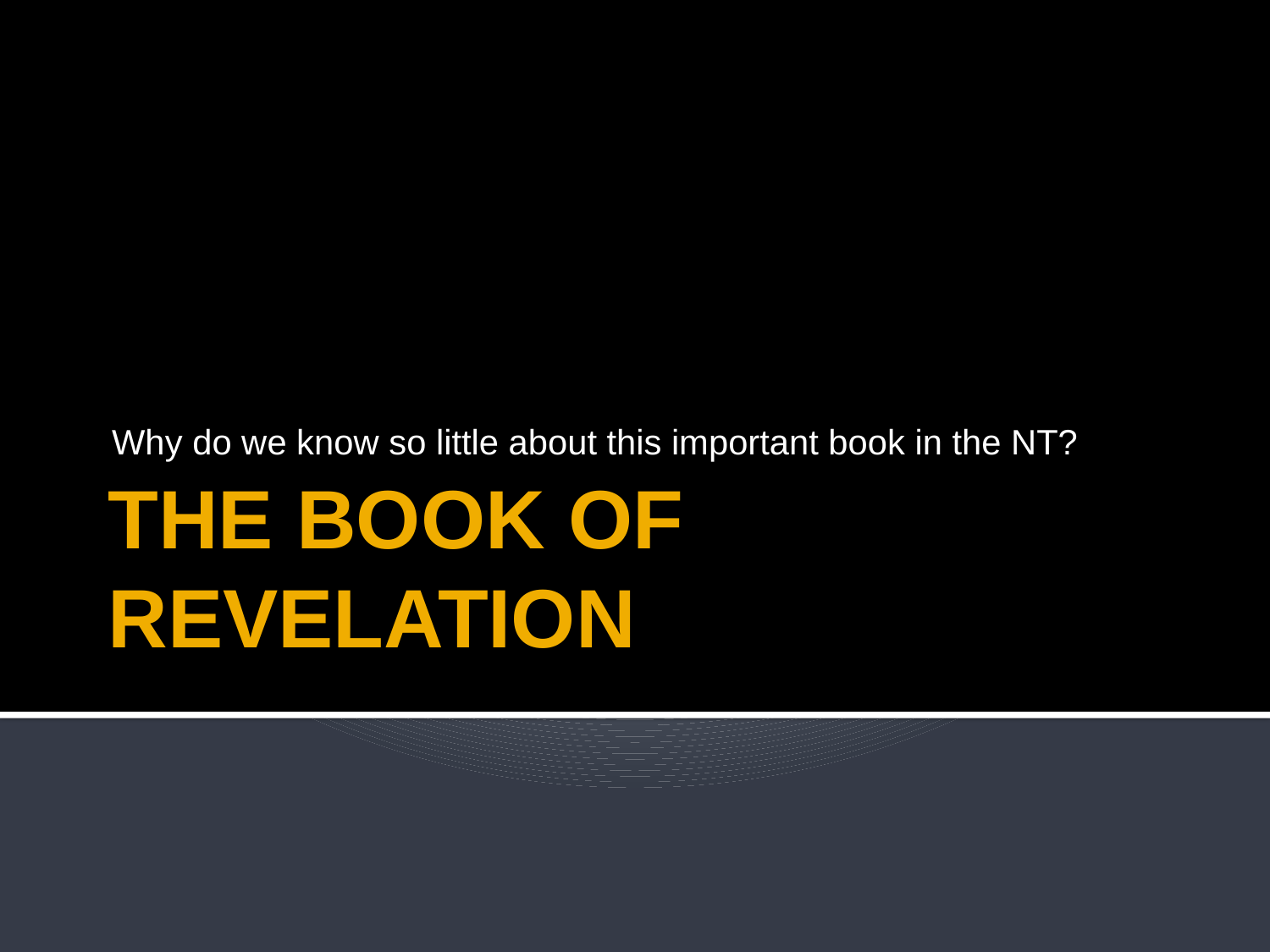

Why do we know so little about this important book in the NT?
# THE BOOK OF REVELATION